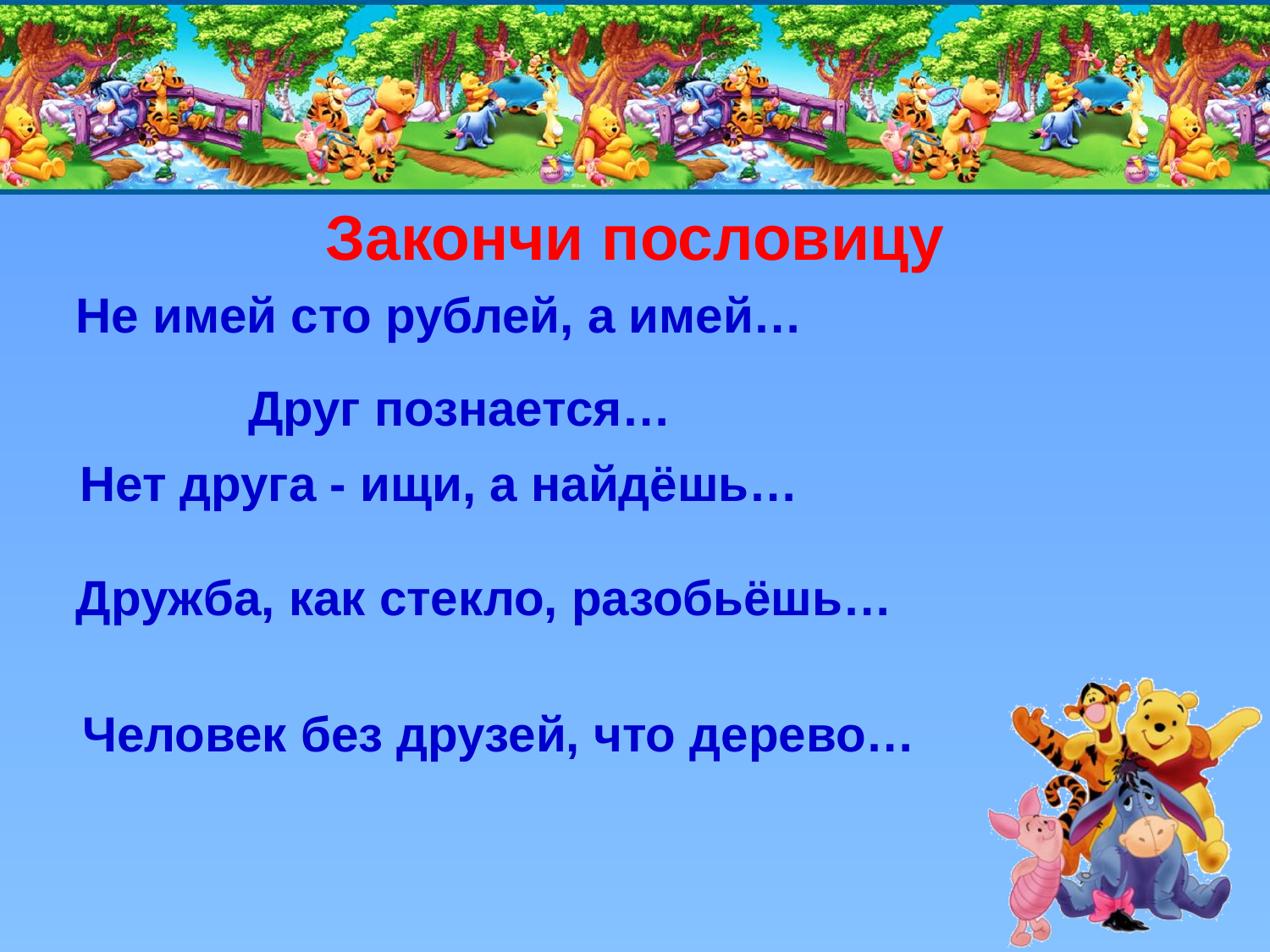

Закончи пословицу
Не имей сто рублей, а имей…
Друг познается…
Нет друга - ищи, а найдёшь…
Дружба, как стекло, разобьёшь…
Человек без друзей, что дерево…